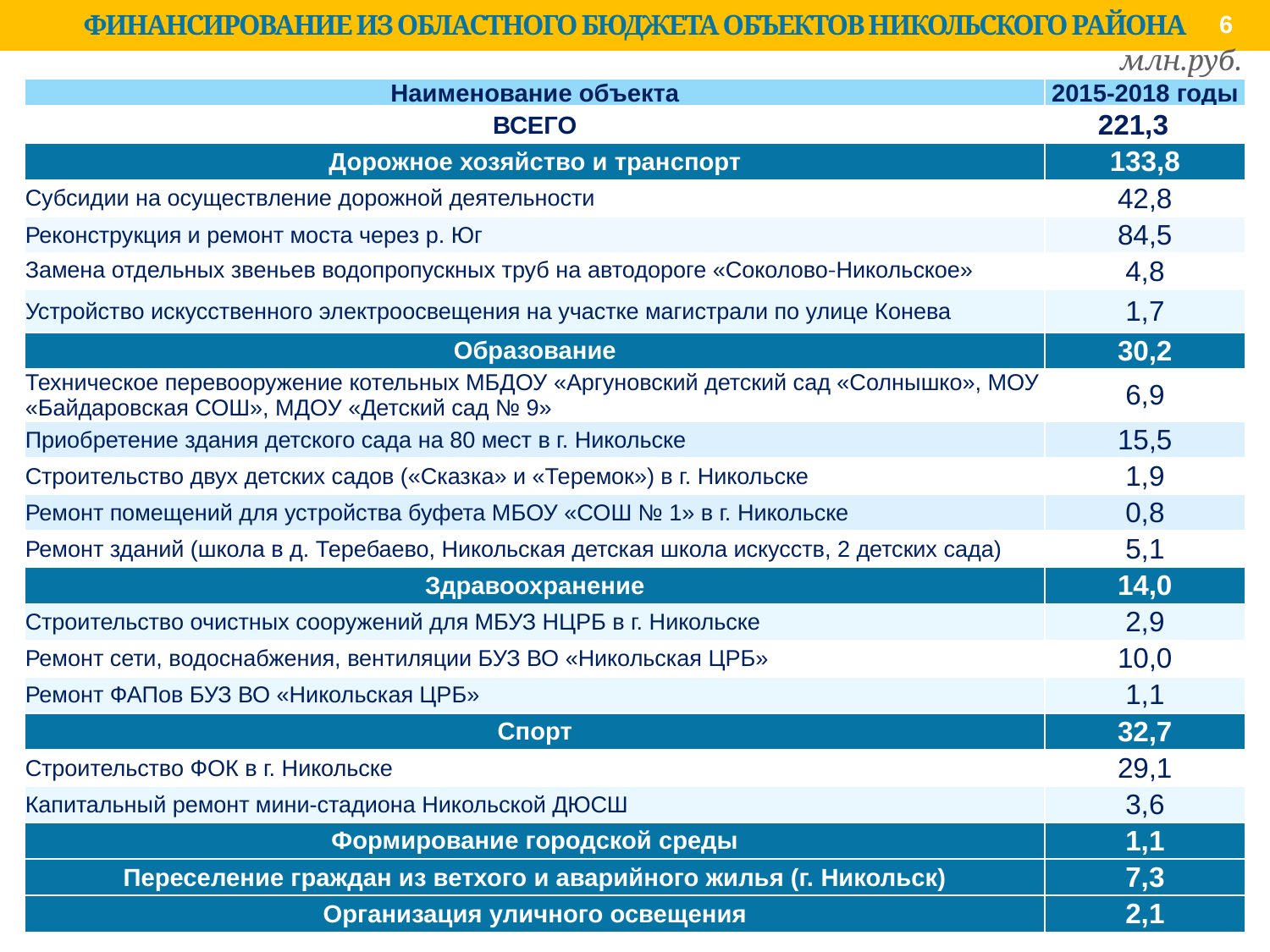

6
ФИНАНСИРОВАНИЕ ИЗ ОБЛАСТНОГО БЮДЖЕТА ОБЪЕКТОВ НИКОЛЬСКОГО РАЙОНА
млн.руб.
| Наименование объекта | 2015-2018 годы |
| --- | --- |
| ВСЕГО | 221,3 |
| Дорожное хозяйство и транспорт | 133,8 |
| Субсидии на осуществление дорожной деятельности | 42,8 |
| Реконструкция и ремонт моста через р. Юг | 84,5 |
| Замена отдельных звеньев водопропускных труб на автодороге «Соколово-Никольское» | 4,8 |
| Устройство искусственного электроосвещения на участке магистрали по улице Конева | 1,7 |
| Образование | 30,2 |
| Техническое перевооружение котельных МБДОУ «Аргуновский детский сад «Солнышко», МОУ «Байдаровская СОШ», МДОУ «Детский сад № 9» | 6,9 |
| Приобретение здания детского сада на 80 мест в г. Никольске | 15,5 |
| Строительство двух детских садов («Сказка» и «Теремок») в г. Никольске | 1,9 |
| Ремонт помещений для устройства буфета МБОУ «СОШ № 1» в г. Никольске | 0,8 |
| Ремонт зданий (школа в д. Теребаево, Никольская детская школа искусств, 2 детских сада) | 5,1 |
| Здравоохранение | 14,0 |
| Строительство очистных сооружений для МБУЗ НЦРБ в г. Никольске | 2,9 |
| Ремонт сети, водоснабжения, вентиляции БУЗ ВО «Никольская ЦРБ» | 10,0 |
| Ремонт ФАПов БУЗ ВО «Никольская ЦРБ» | 1,1 |
| Спорт | 32,7 |
| Строительство ФОК в г. Никольске | 29,1 |
| Капитальный ремонт мини-стадиона Никольской ДЮСШ | 3,6 |
| Формирование городской среды | 1,1 |
| Переселение граждан из ветхого и аварийного жилья (г. Никольск) | 7,3 |
| Организация уличного освещения | 2,1 |